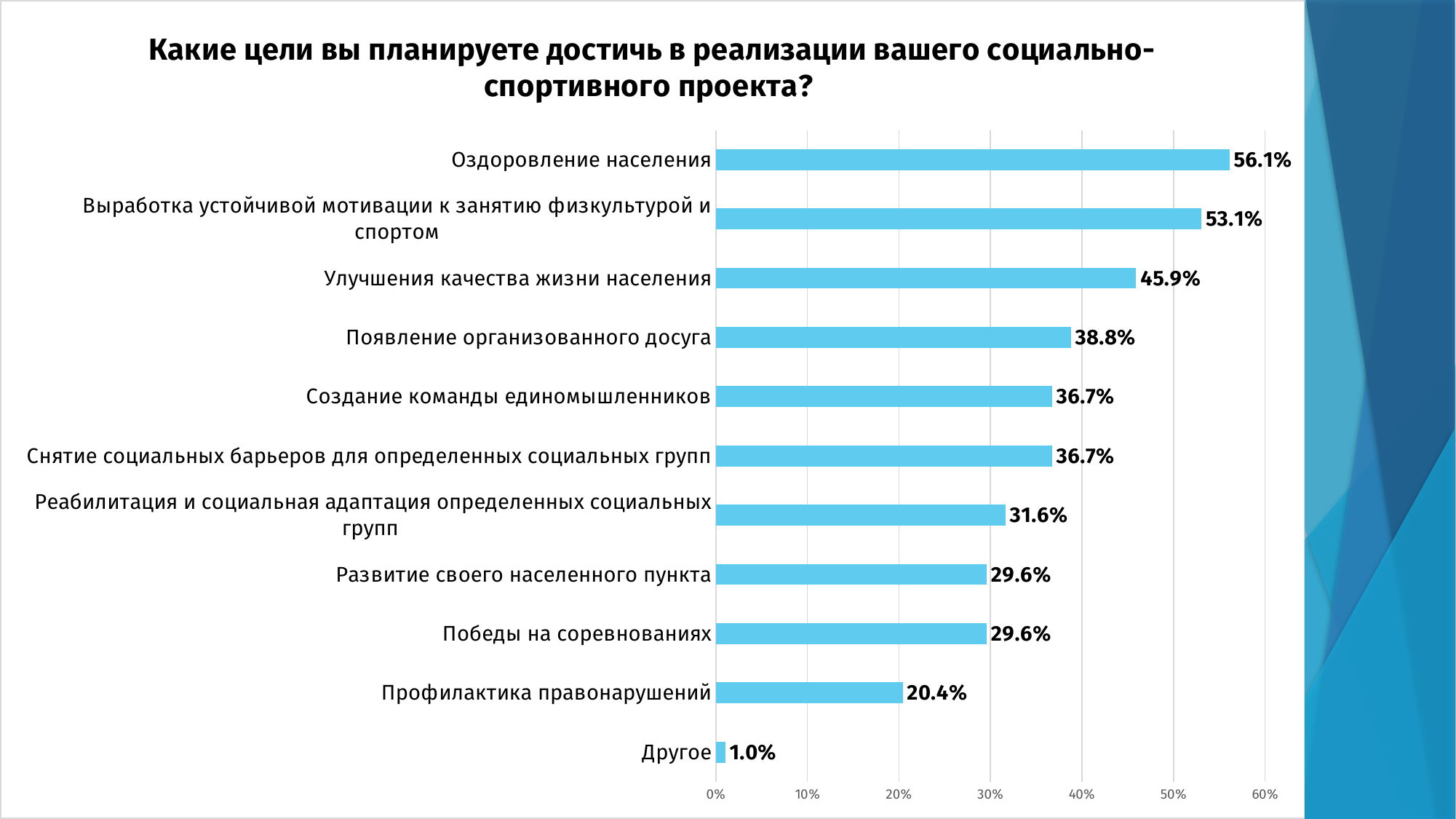

### Chart: Какие цели вы планируете достичь в реализации вашего социально-спортивного проекта?

| Category |  |
|---|---|
| Другое | 0.010204081632653069 |
| Профилактика правонарушений | 0.20408163265306123 |
| Победы на соревнованиях | 0.29591836734693894 |
| Развитие своего населенного пункта | 0.29591836734693894 |
| Реабилитация и социальная адаптация определенных социальных групп  | 0.3163265306122451 |
| Снятие социальных барьеров для определенных социальных групп | 0.36734693877551033 |
| Создание команды единомышленников | 0.36734693877551033 |
| Появление организованного досуга | 0.3877551020408163 |
| Улучшения качества жизни населения | 0.4591836734693878 |
| Выработка устойчивой мотивации к занятию физкультурой и спортом | 0.5306122448979588 |
| Оздоровление населения | 0.5612244897959181 |